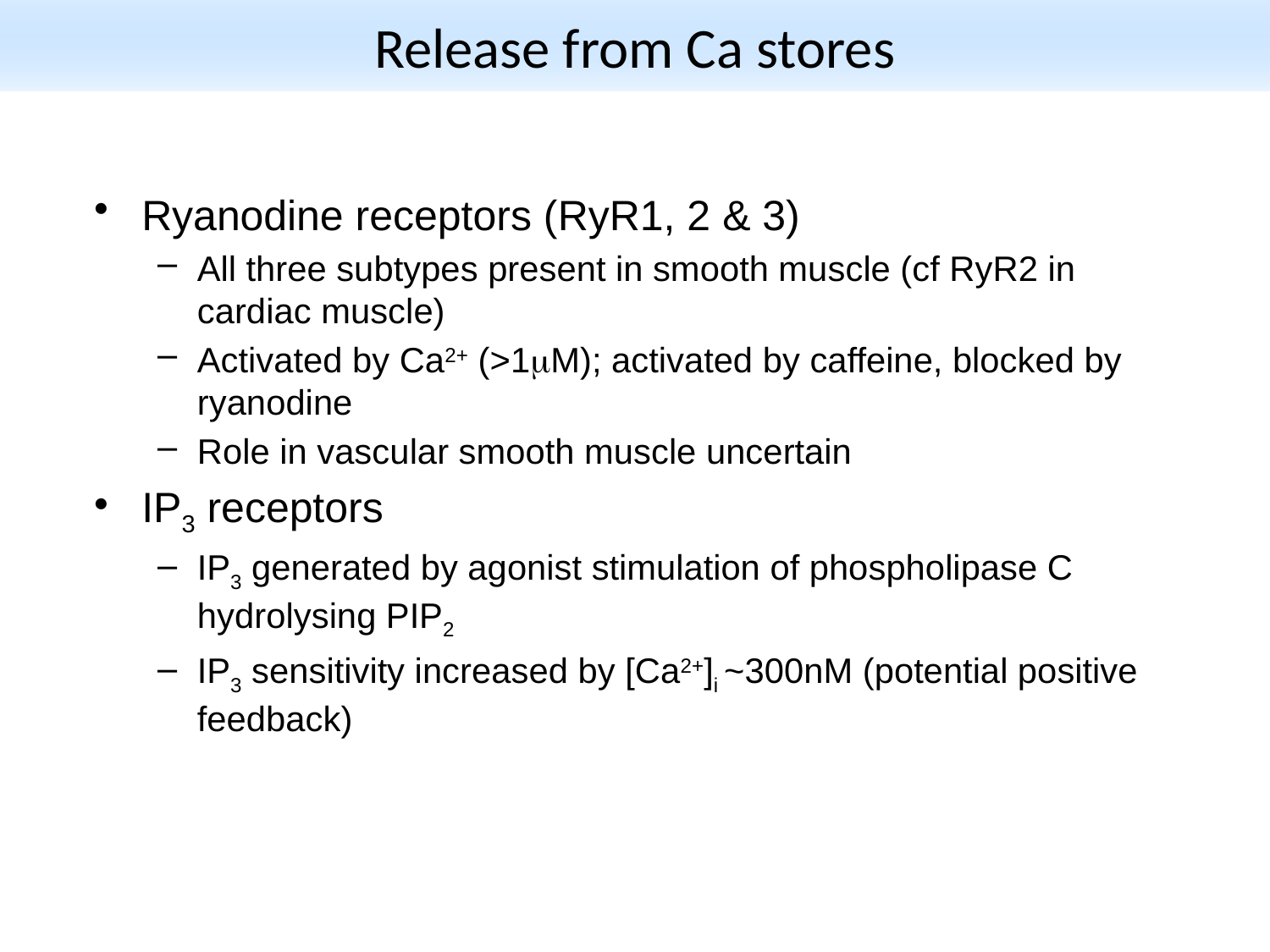

# Release from Ca stores
Ryanodine receptors (RyR1, 2 & 3)
All three subtypes present in smooth muscle (cf RyR2 in cardiac muscle)
Activated by Ca2+ (>1μM); activated by caffeine, blocked by ryanodine
Role in vascular smooth muscle uncertain
IP3 receptors
IP3 generated by agonist stimulation of phospholipase C hydrolysing PIP2
IP3 sensitivity increased by [Ca2+]i ~300nM (potential positive feedback)